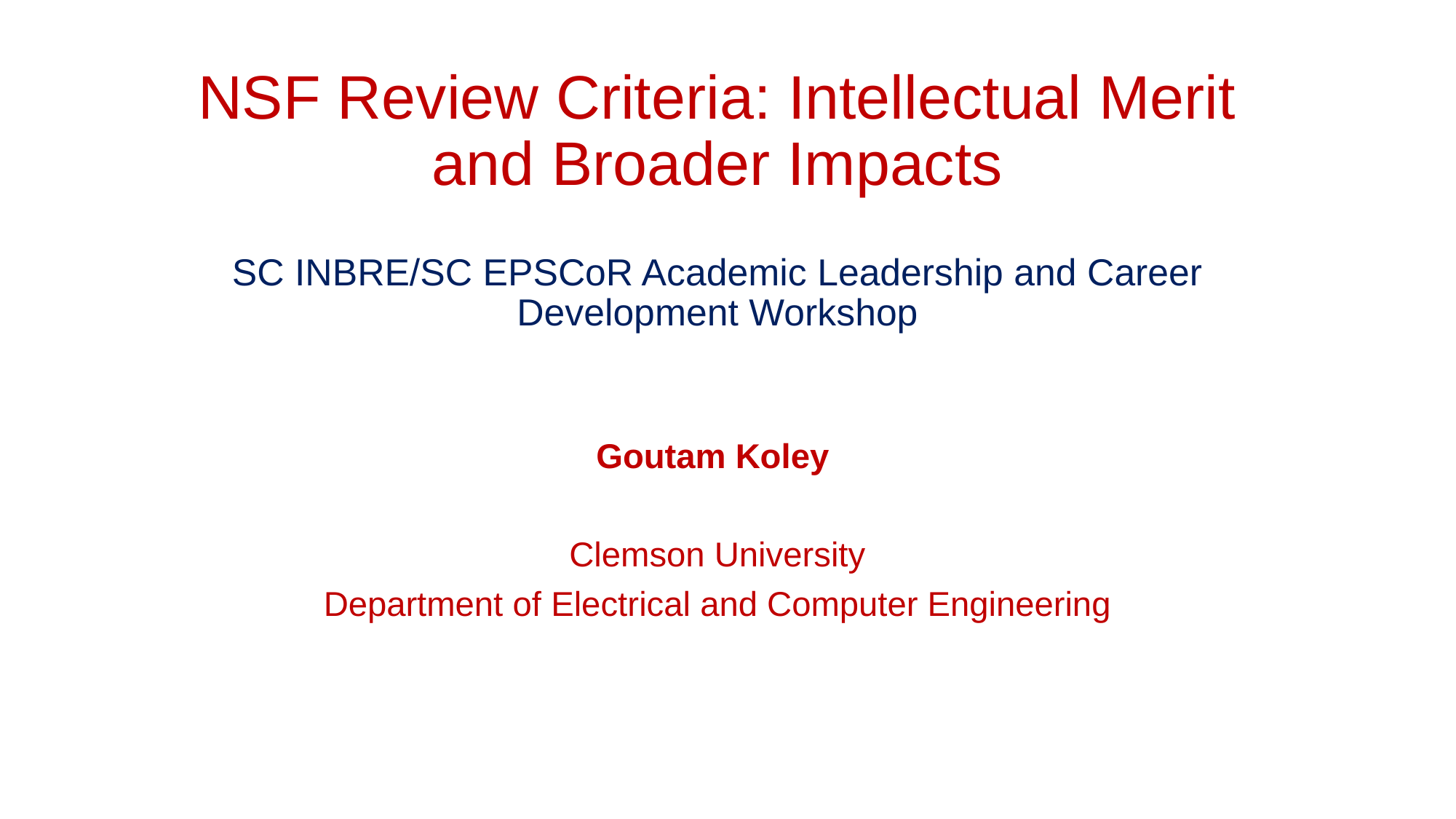

# NSF Review Criteria: Intellectual Merit and Broader Impacts SC INBRE/SC EPSCoR Academic Leadership and Career Development Workshop
Goutam Koley

Clemson University
Department of Electrical and Computer Engineering